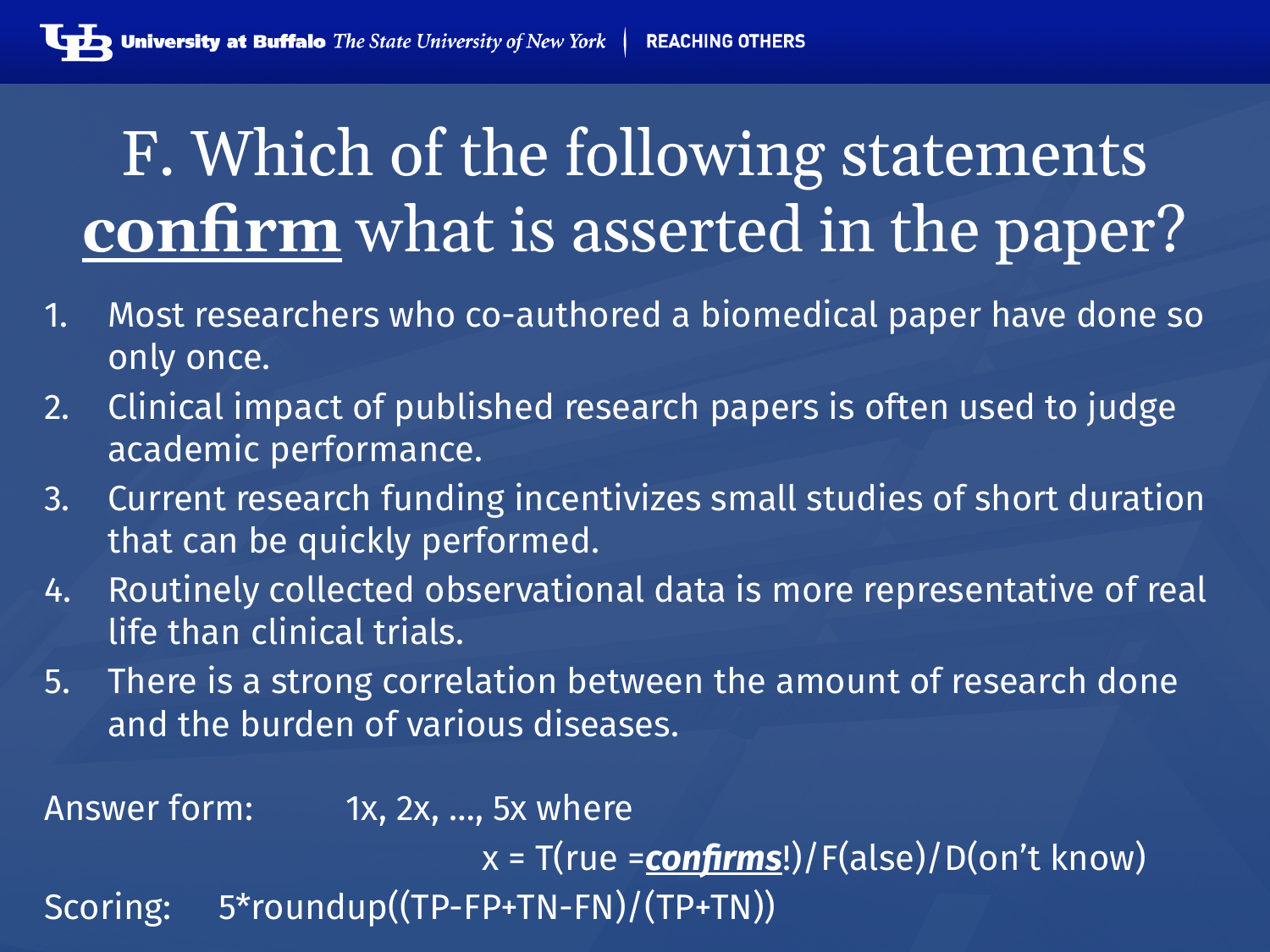

# F. Which of the following statements confirm what is asserted in the paper?
Most researchers who co-authored a biomedical paper have done so only once.
Clinical impact of published research papers is often used to judge academic performance.
Current research funding incentivizes small studies of short duration that can be quickly performed.
Routinely collected observational data is more representative of real life than clinical trials.
There is a strong correlation between the amount of research done and the burden of various diseases.

Answer form: 	1x, 2x, …, 5x where
				 x = T(rue =confirms!)/F(alse)/D(on’t know)
Scoring: 	5*roundup((TP-FP+TN-FN)/(TP+TN))